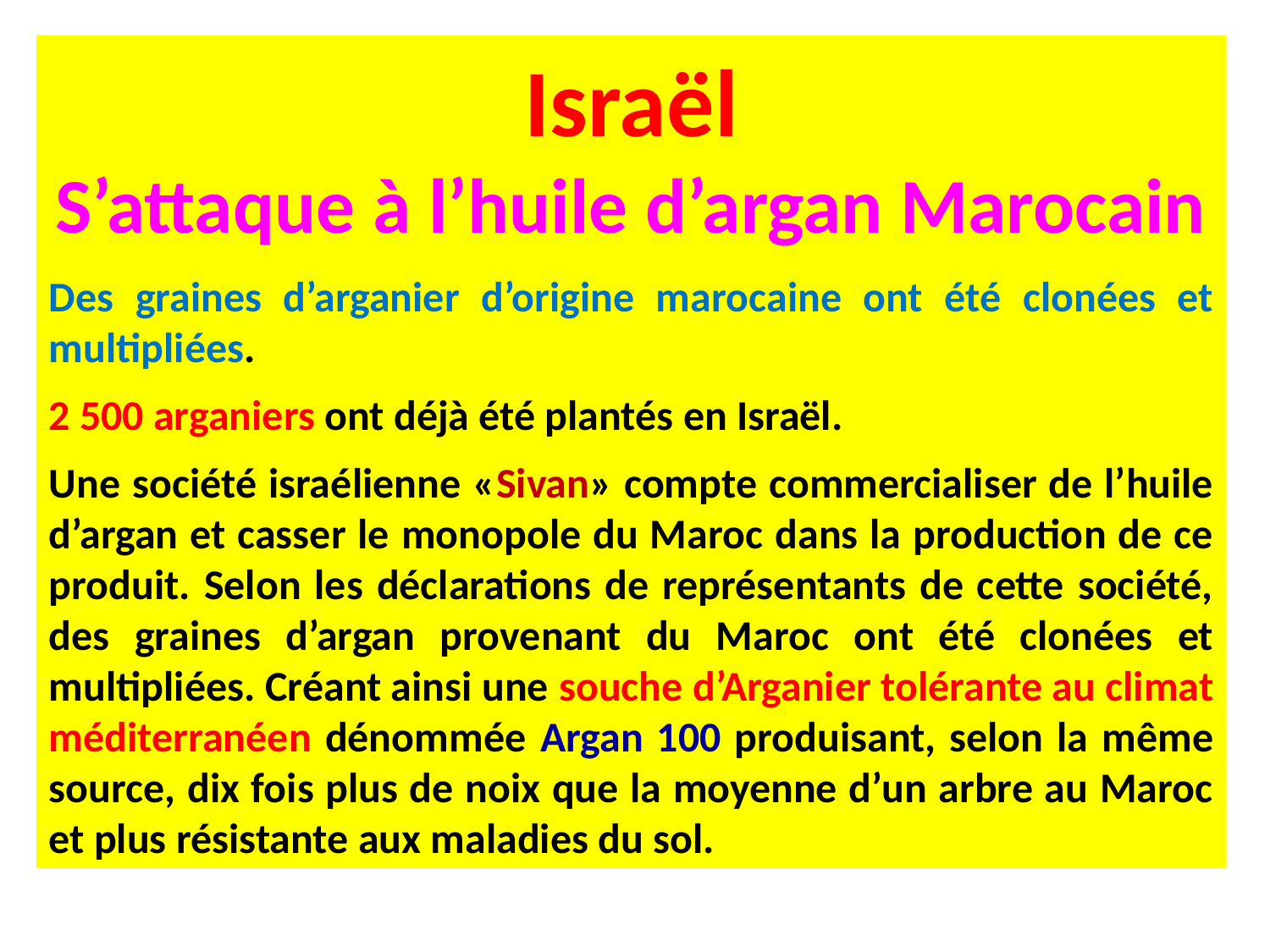

Israël
S’attaque à l’huile d’argan Marocain

Des graines d’arganier d’origine marocaine ont été clonées et multipliées.

2 500 arganiers ont déjà été plantés en Israël.

Une société israélienne «Sivan» compte commercialiser de l’huile d’argan et casser le monopole du Maroc dans la production de ce produit. Selon les déclarations de représentants de cette société, des graines d’argan provenant du Maroc ont été clonées et multipliées. Créant ainsi une souche d’Arganier tolérante au climat méditerranéen dénommée Argan 100 produisant, selon la même source, dix fois plus de noix que la moyenne d’un arbre au Maroc et plus résistante aux maladies du sol.